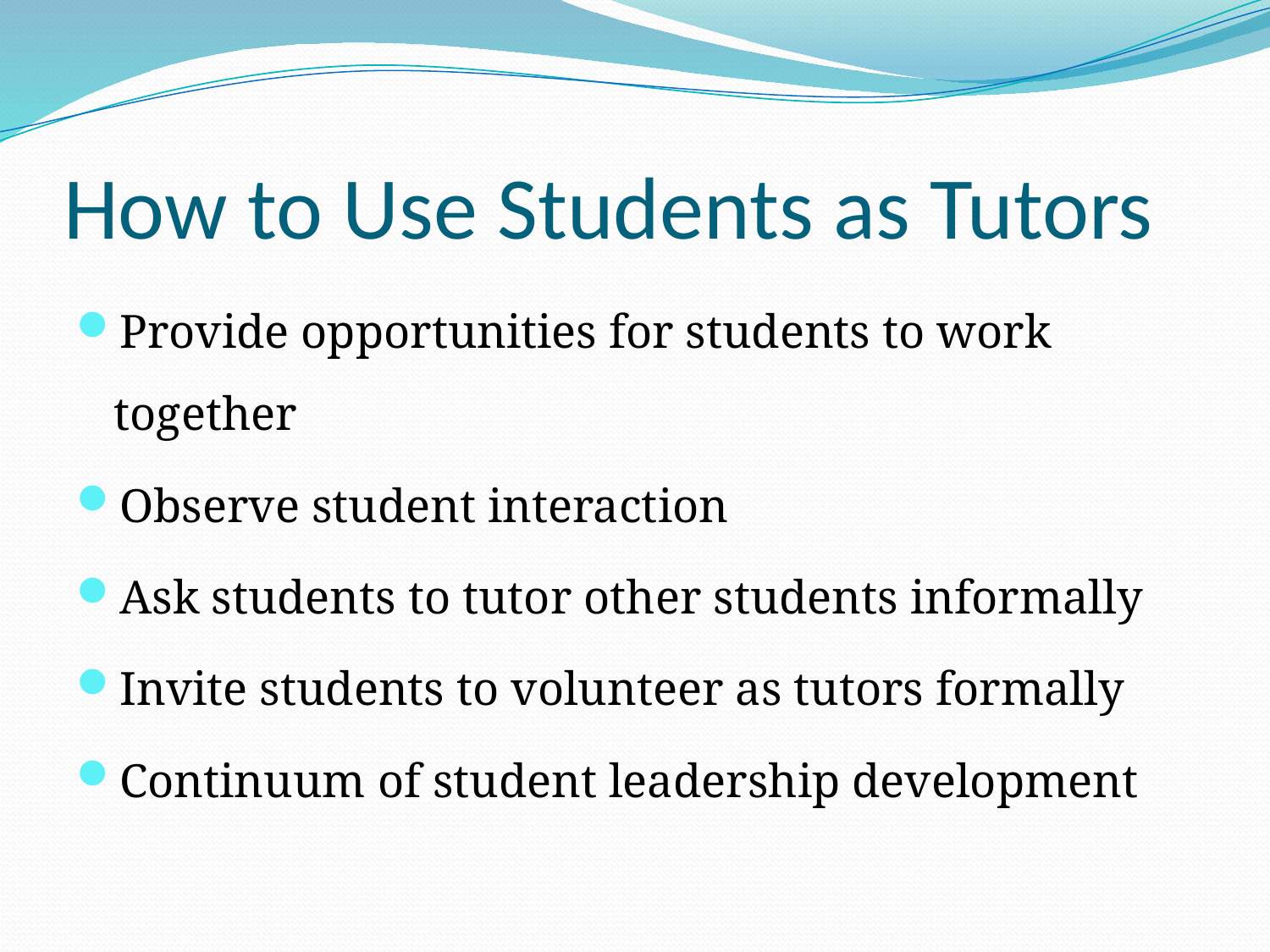

# How to Use Students as Tutors
Provide opportunities for students to work together
Observe student interaction
Ask students to tutor other students informally
Invite students to volunteer as tutors formally
Continuum of student leadership development